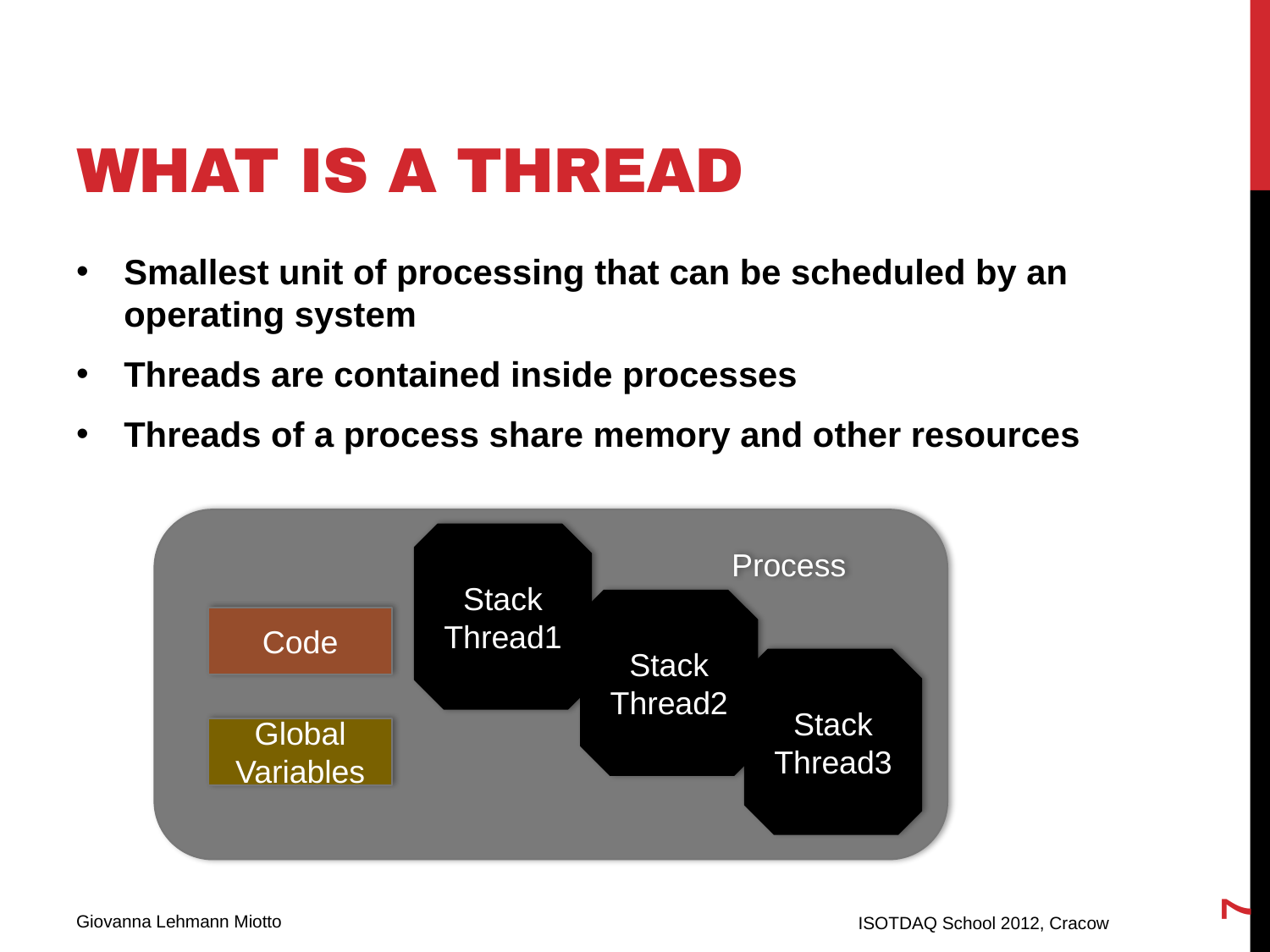

# What is a Thread
Smallest unit of processing that can be scheduled by an operating system
Threads are contained inside processes
Threads of a process share memory and other resources

Stack Thread1
Process
Stack Thread2
Code
Stack Thread3
Global Variables
7
ISOTDAQ School 2012, Cracow
Giovanna Lehmann Miotto